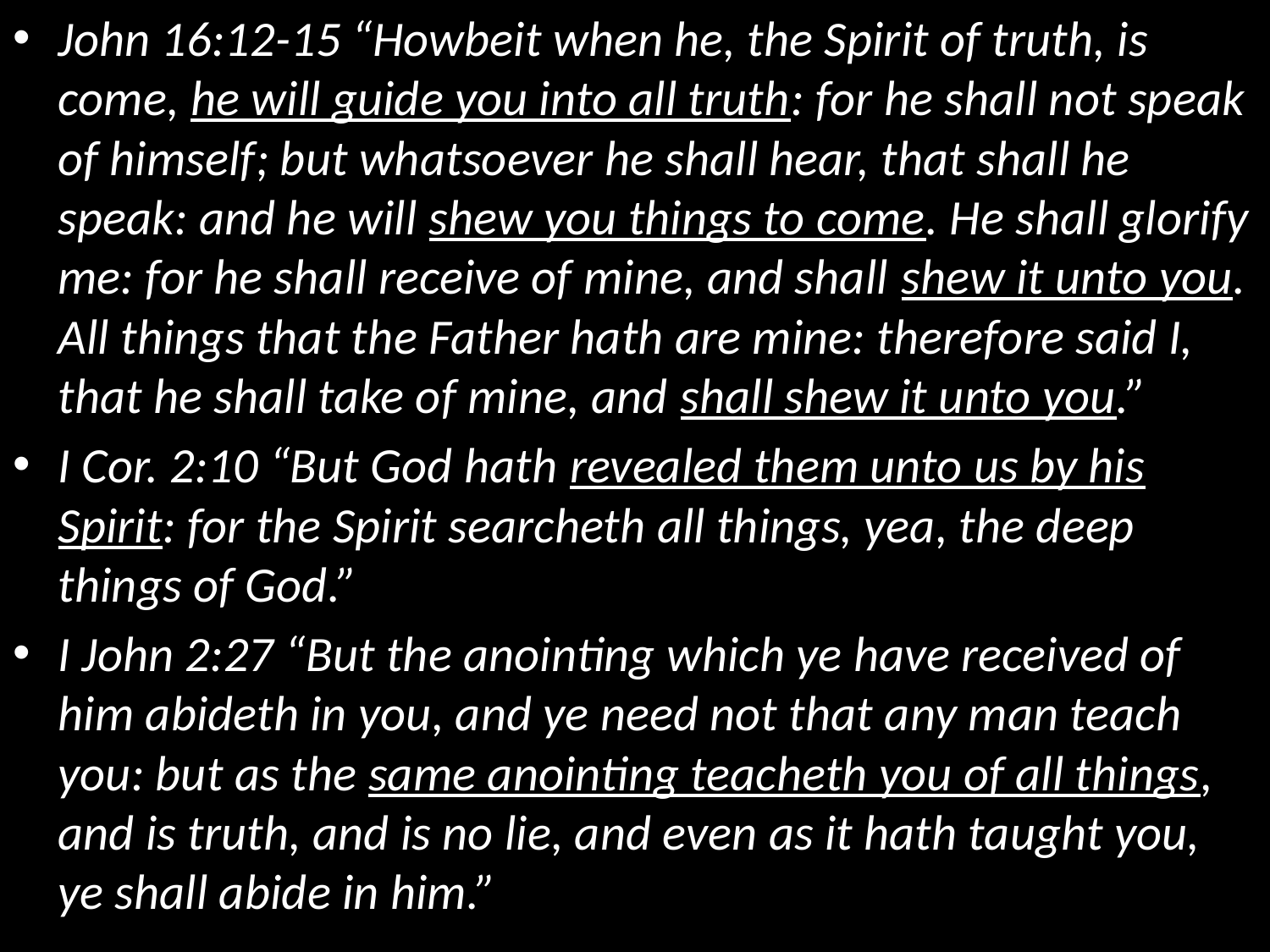

John 16:12-15 “Howbeit when he, the Spirit of truth, is come, he will guide you into all truth: for he shall not speak of himself; but whatsoever he shall hear, that shall he speak: and he will shew you things to come. He shall glorify me: for he shall receive of mine, and shall shew it unto you. All things that the Father hath are mine: therefore said I, that he shall take of mine, and shall shew it unto you.”
I Cor. 2:10 “But God hath revealed them unto us by his Spirit: for the Spirit searcheth all things, yea, the deep things of God.”
I John 2:27 “But the anointing which ye have received of him abideth in you, and ye need not that any man teach you: but as the same anointing teacheth you of all things, and is truth, and is no lie, and even as it hath taught you, ye shall abide in him.”